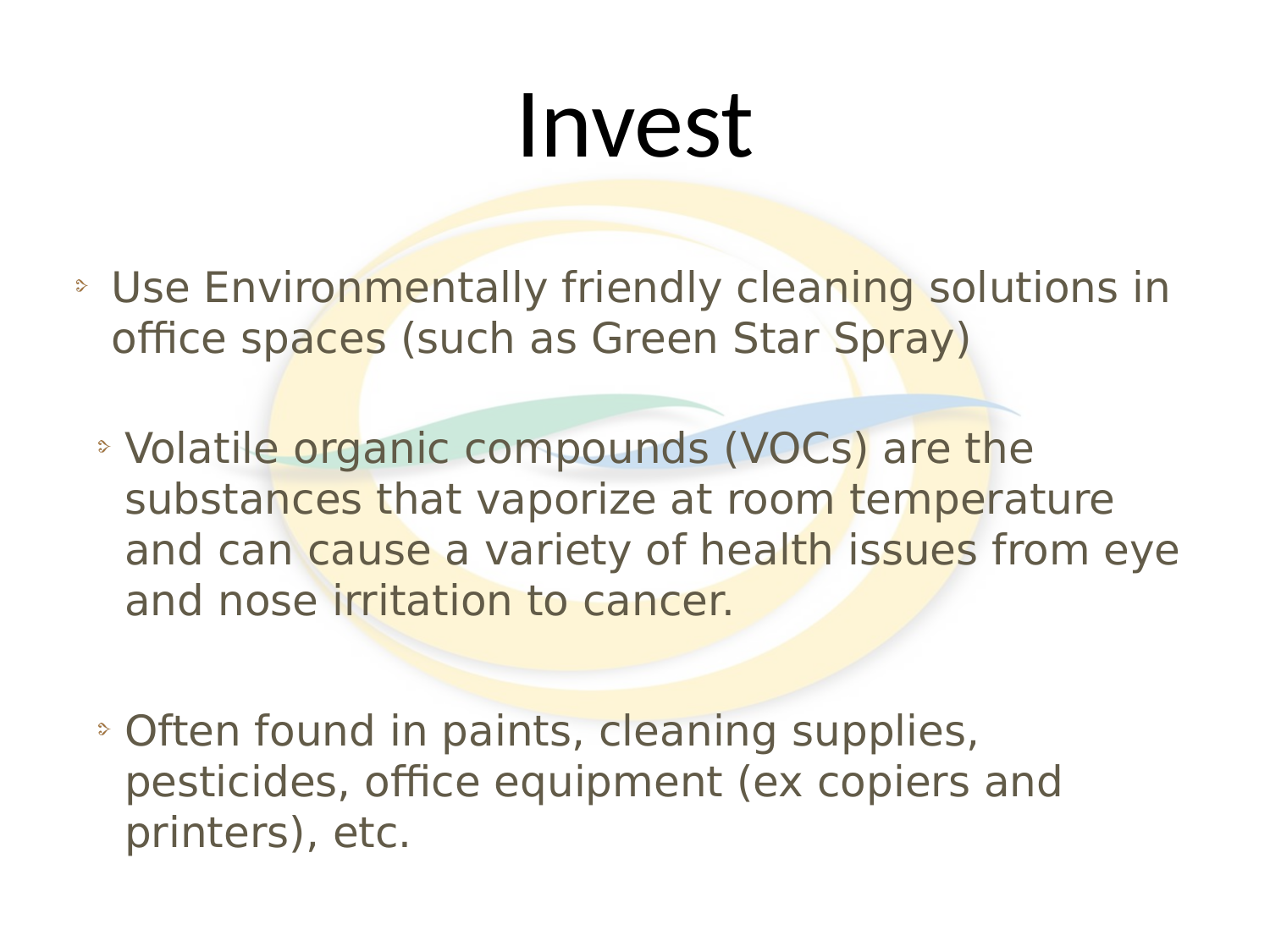

# Invest
Use Environmentally friendly cleaning solutions in office spaces (such as Green Star Spray)

Volatile organic compounds (VOCs) are the substances that vaporize at room temperature and can cause a variety of health issues from eye and nose irritation to cancer.

Often found in paints, cleaning supplies, pesticides, office equipment (ex copiers and printers), etc.